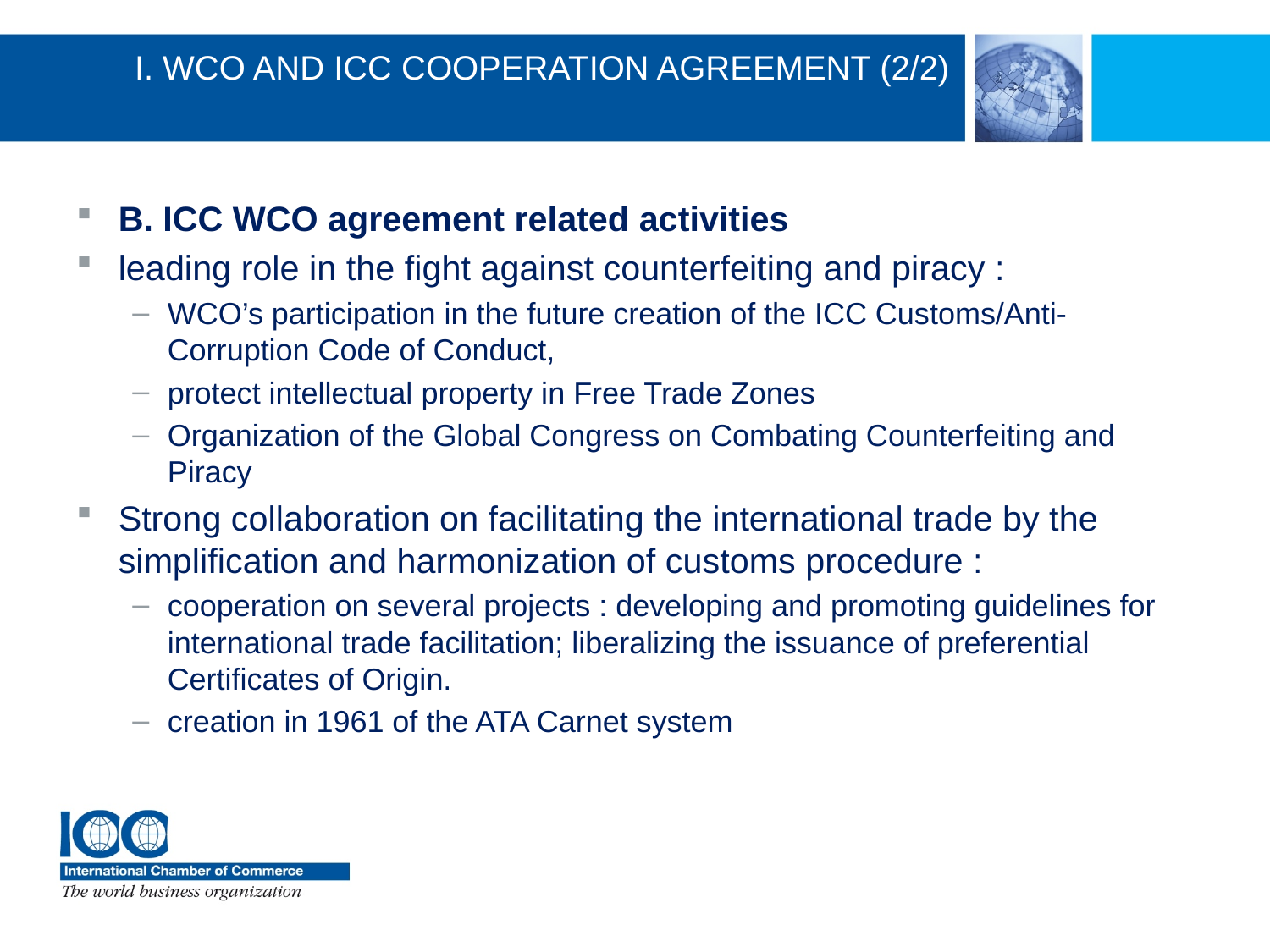

# I. WCO and ICC Cooperation Agreement (2/2)
B. ICC WCO agreement related activities
leading role in the fight against counterfeiting and piracy :
WCO’s participation in the future creation of the ICC Customs/Anti-Corruption Code of Conduct,
protect intellectual property in Free Trade Zones
Organization of the Global Congress on Combating Counterfeiting and Piracy
Strong collaboration on facilitating the international trade by the simplification and harmonization of customs procedure :
cooperation on several projects : developing and promoting guidelines for international trade facilitation; liberalizing the issuance of preferential Certificates of Origin.
creation in 1961 of the ATA Carnet system